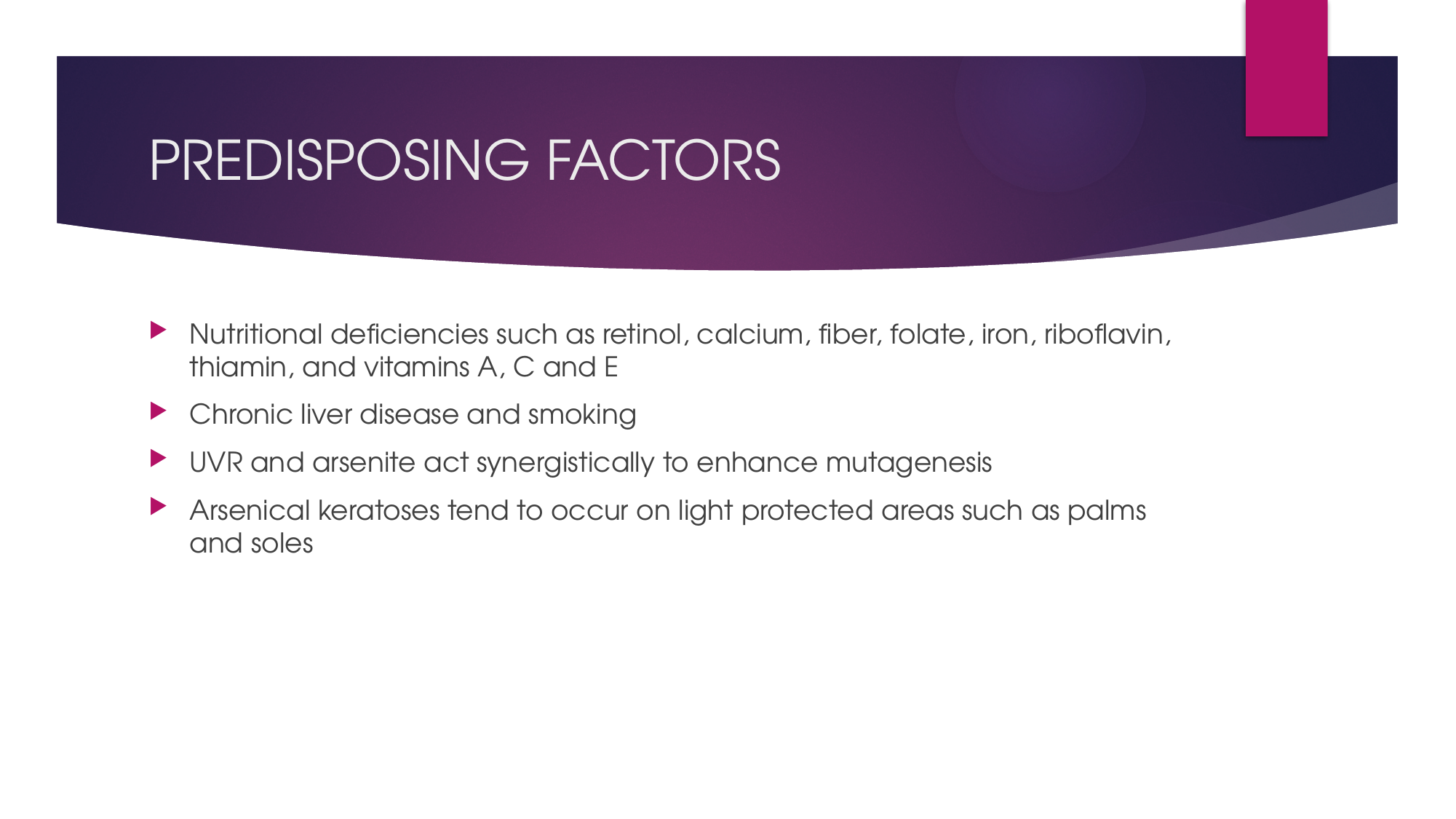

# PREDISPOSING FACTORS
Nutritional deficiencies such as retinol, calcium, fiber, folate, iron, riboflavin, thiamin, and vitamins A, C and E
Chronic liver disease and smoking
UVR and arsenite act synergistically to enhance mutagenesis
Arsenical keratoses tend to occur on light protected areas such as palms and soles